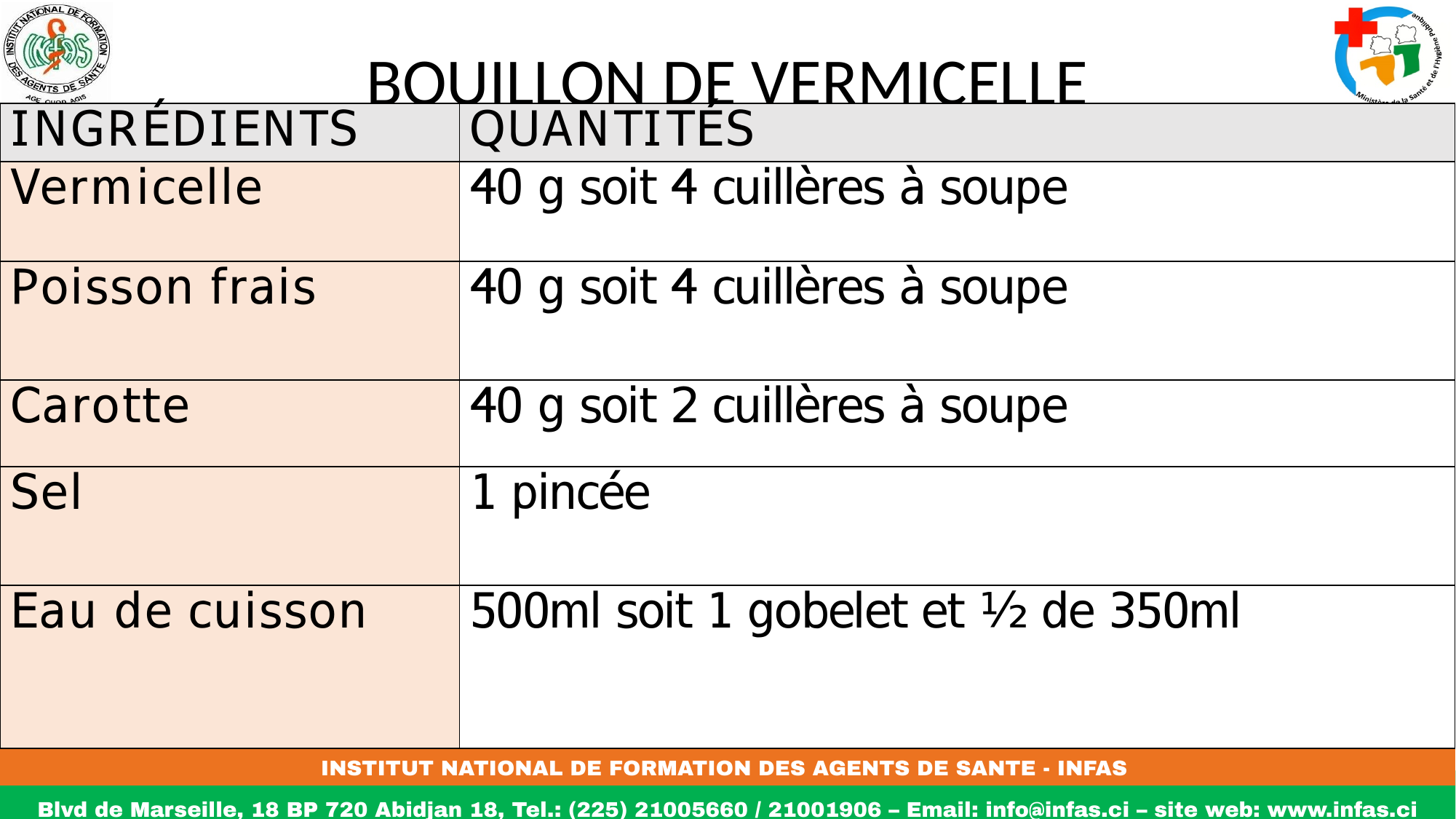

# BOUILLON DE VERMICELLE
| INGRÉDIENTS | QUANTITÉS |
| --- | --- |
| Vermicelle | 40 g soit 4 cuillères à soupe |
| Poisson frais | 40 g soit 4 cuillères à soupe |
| Carotte | 40 g soit 2 cuillères à soupe |
| Sel | 1 pincée |
| Eau de cuisson | 500ml soit 1 gobelet et ½ de 350ml |